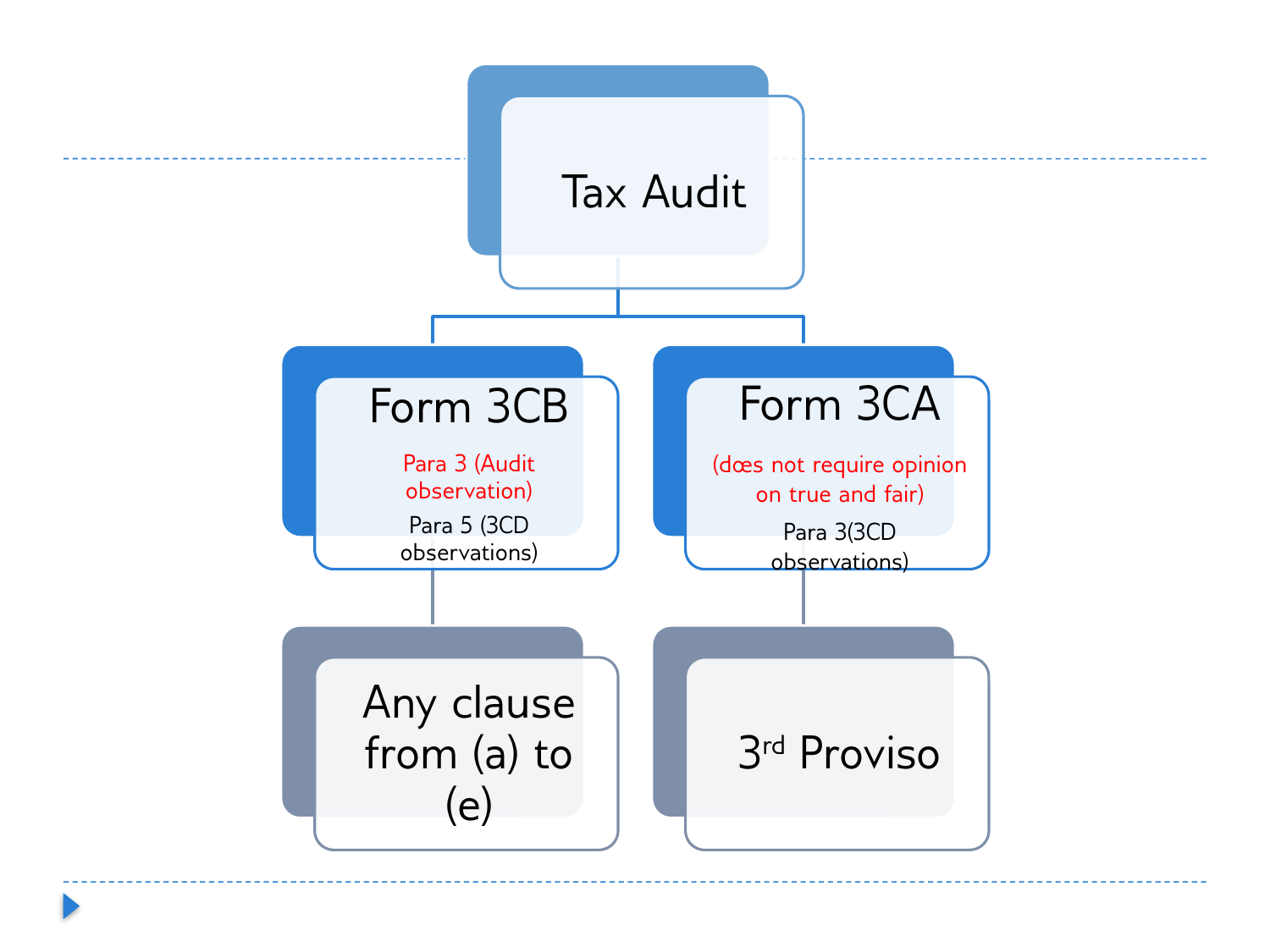

Tax Audit
Form 3CB
Para 3 (Audit observation)
Para 5 (3CD observations)
Any clause from (a) to (e)
Form 3CA
(does not require opinion on true and fair)
Para 3(3CD observations)
3rd Proviso